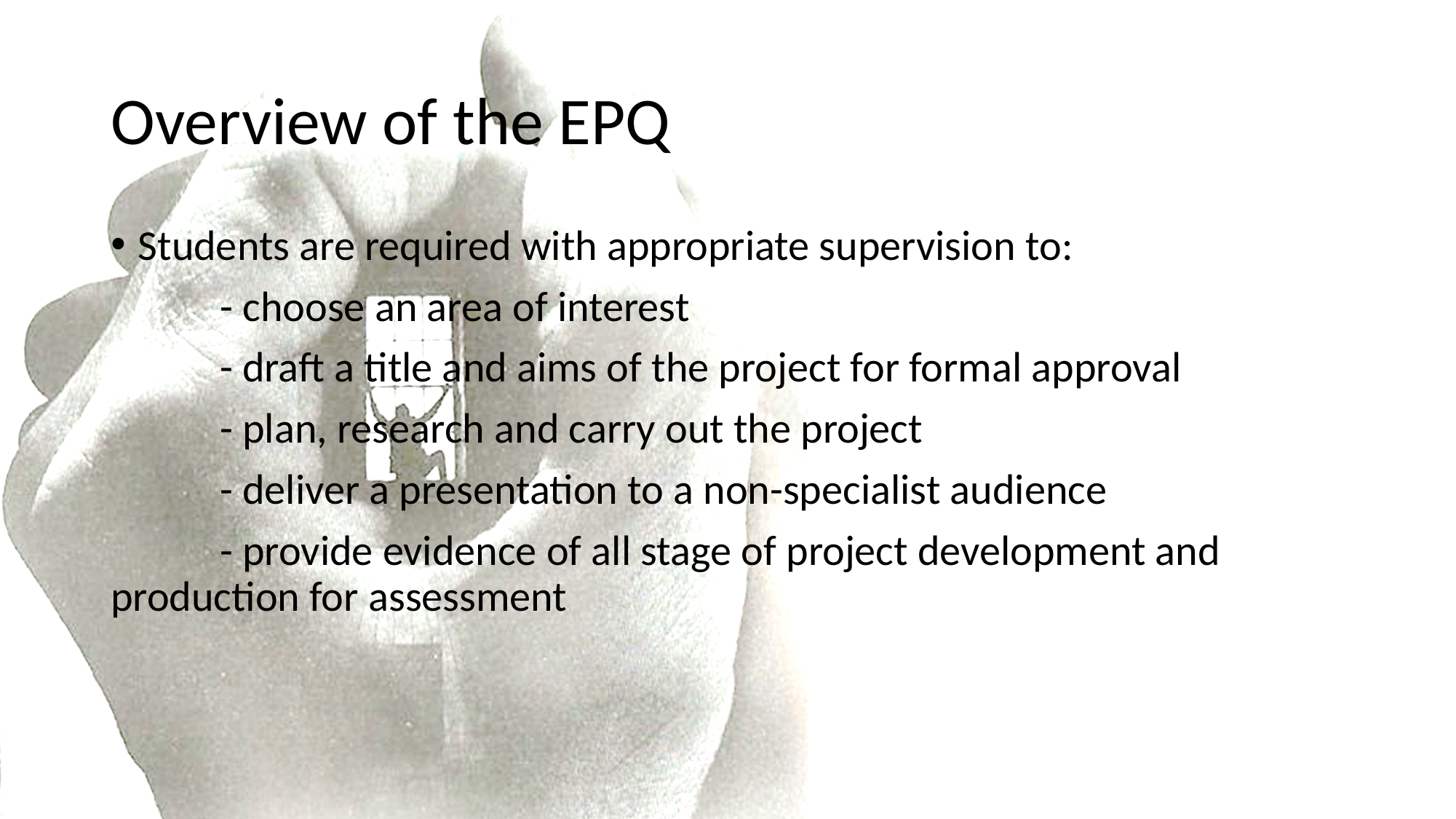

# Overview of the EPQ
Students are required with appropriate supervision to:
	- choose an area of interest
	- draft a title and aims of the project for formal approval
	- plan, research and carry out the project
	- deliver a presentation to a non-specialist audience
	- provide evidence of all stage of project development and 	production for assessment